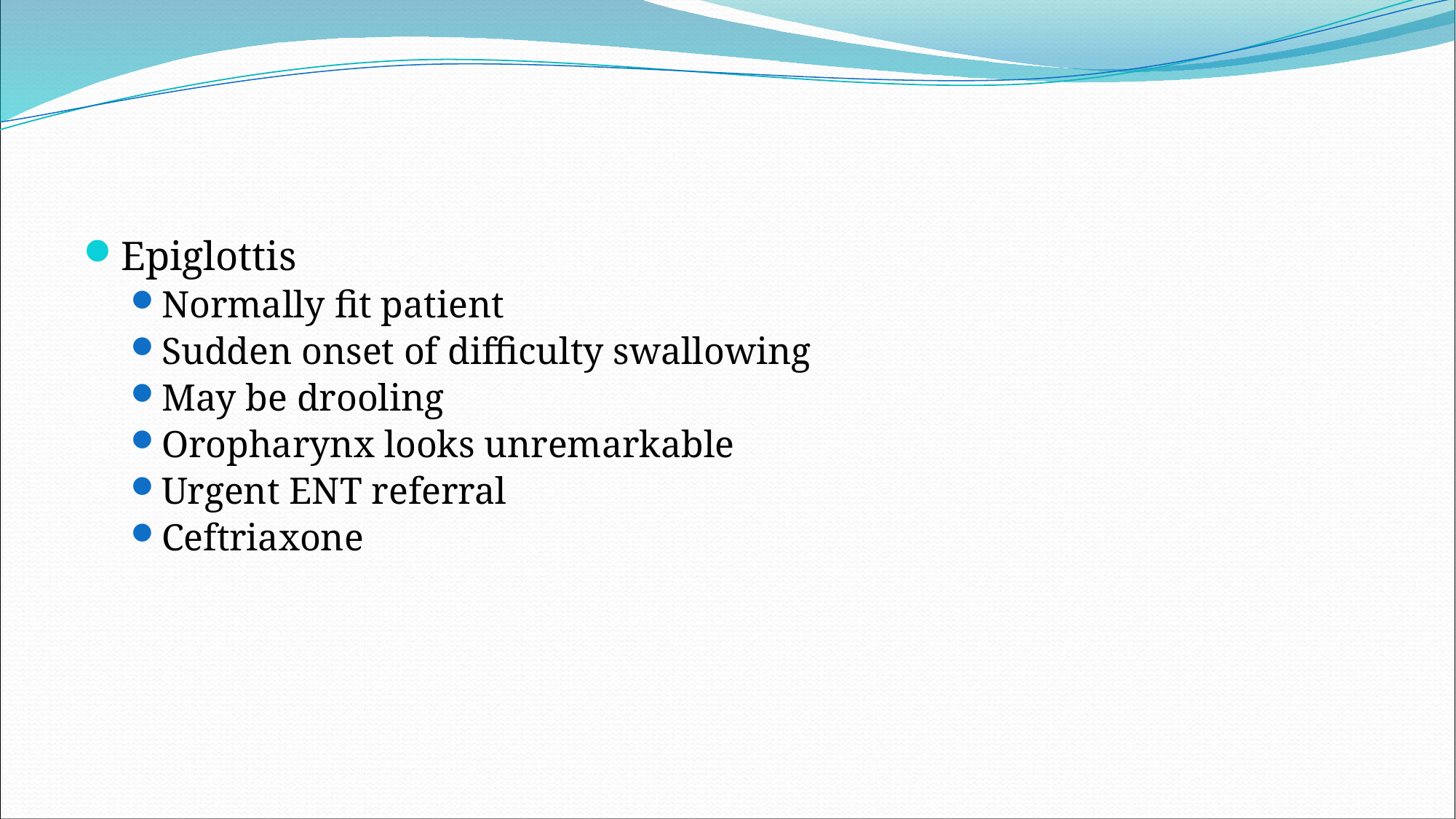

#
Epiglottis
Normally fit patient
Sudden onset of difficulty swallowing
May be drooling
Oropharynx looks unremarkable
Urgent ENT referral
Ceftriaxone